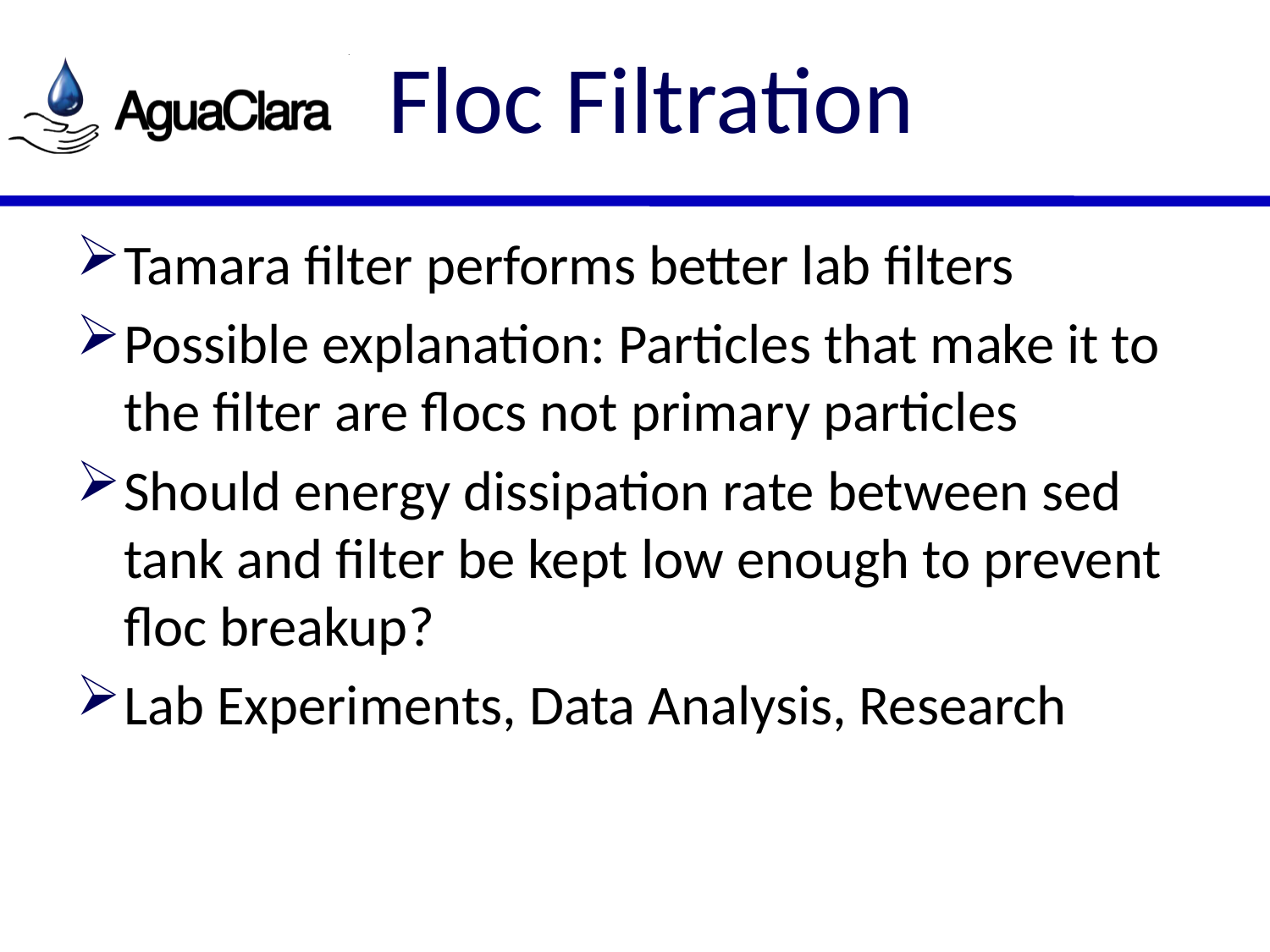

Floc Filtration
Tamara filter performs better lab filters
Possible explanation: Particles that make it to the filter are flocs not primary particles
Should energy dissipation rate between sed tank and filter be kept low enough to prevent floc breakup?
Lab Experiments, Data Analysis, Research